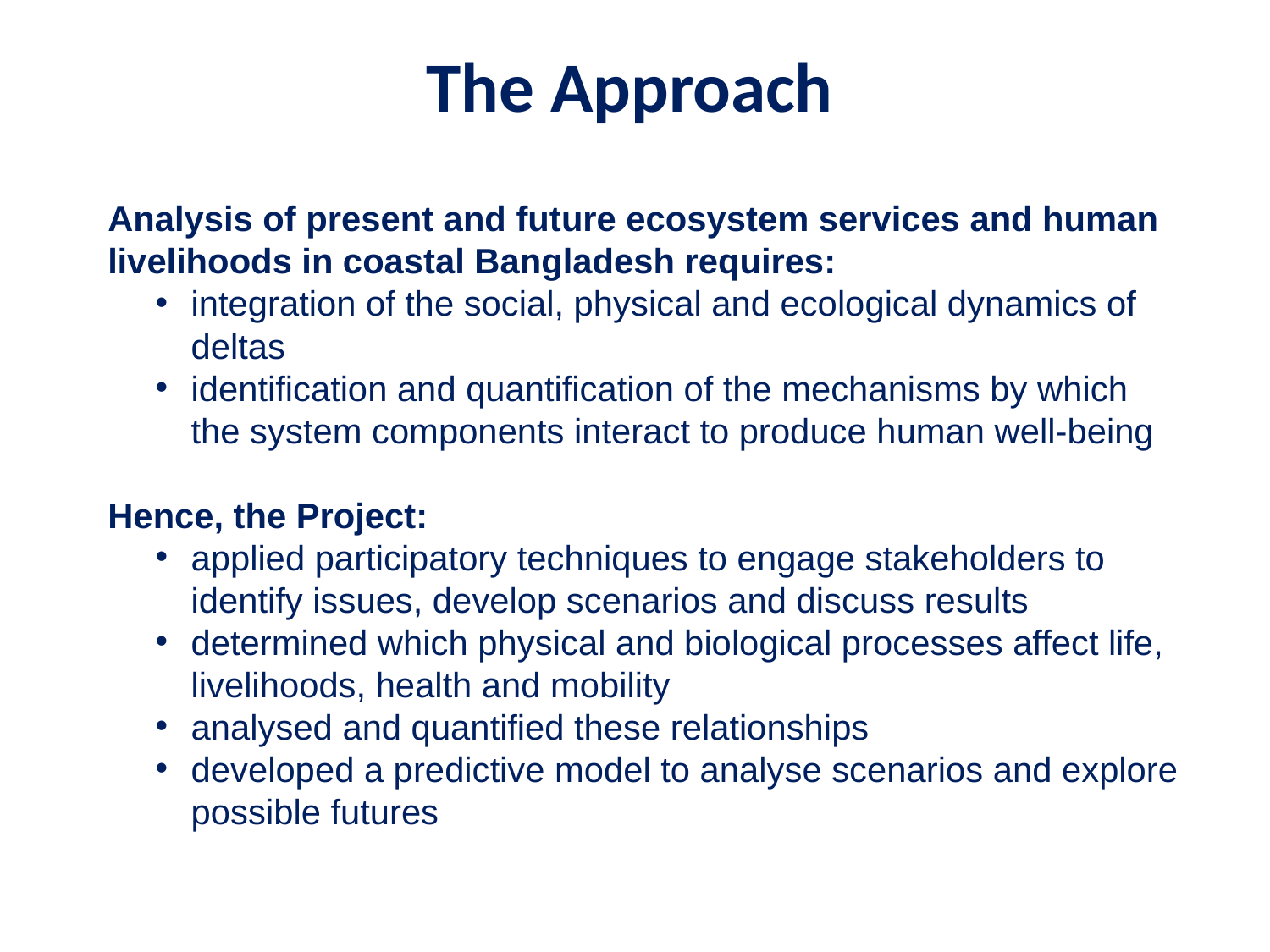

The Approach
Analysis of present and future ecosystem services and human livelihoods in coastal Bangladesh requires:
integration of the social, physical and ecological dynamics of deltas
identification and quantification of the mechanisms by which the system components interact to produce human well-being

Hence, the Project:
applied participatory techniques to engage stakeholders to identify issues, develop scenarios and discuss results
determined which physical and biological processes affect life, livelihoods, health and mobility
analysed and quantified these relationships
developed a predictive model to analyse scenarios and explore possible futures